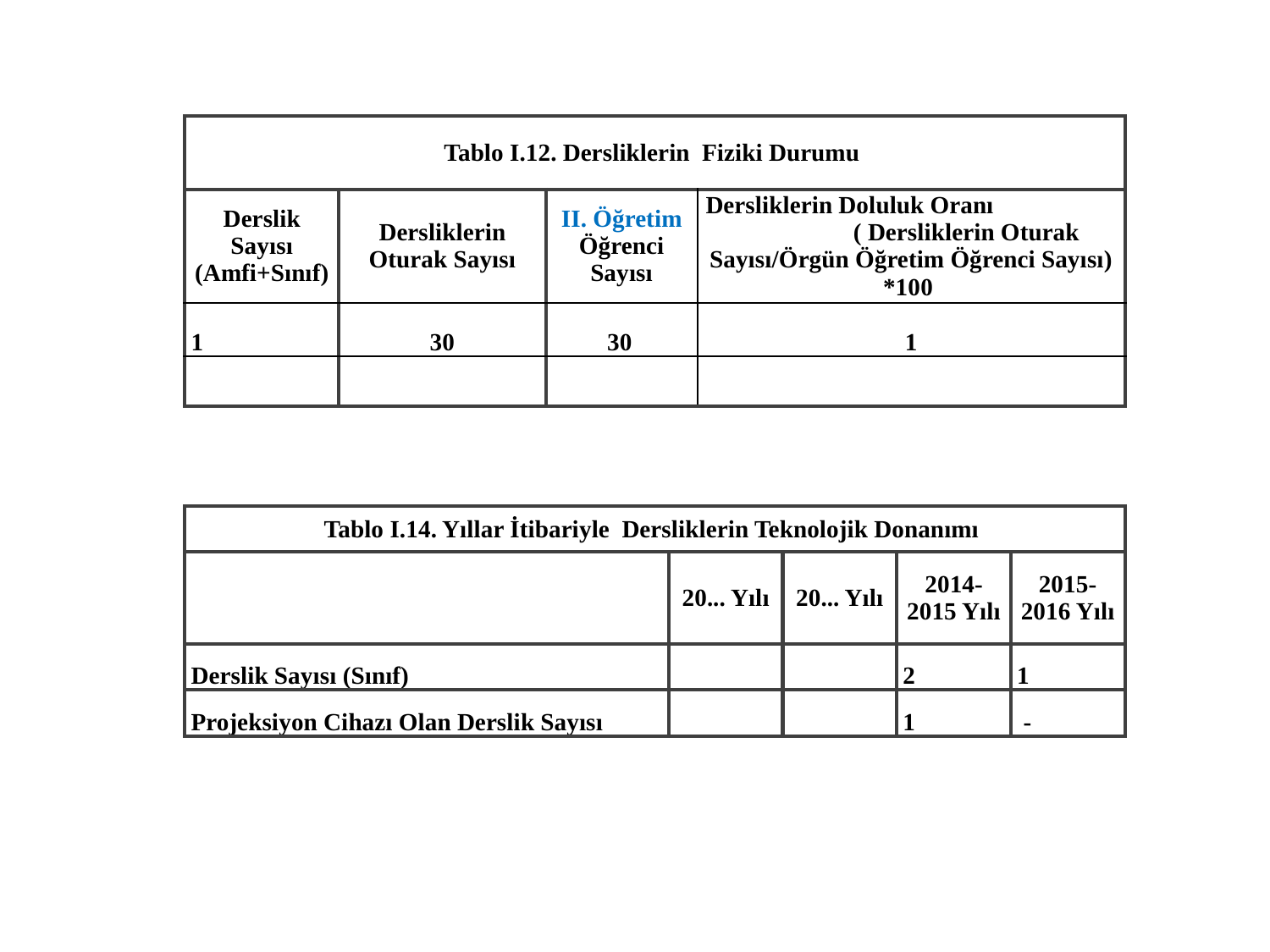

| Tablo I.12. Dersliklerin Fiziki Durumu |  |  |  |
| --- | --- | --- | --- |
| Derslik Sayısı (Amfi+Sınıf) | Dersliklerin Oturak Sayısı | II. Öğretim Öğrenci Sayısı | Dersliklerin Doluluk Oranı ( Dersliklerin Oturak Sayısı/Örgün Öğretim Öğrenci Sayısı) \*100 |
| 1 | 30 | 30 | 1 |
|  |  |  |  |
| Tablo I.14. Yıllar İtibariyle Dersliklerin Teknolojik Donanımı |  |  |  |  |
| --- | --- | --- | --- | --- |
|  | 20... Yılı | 20... Yılı | 2014-2015 Yılı | 2015-2016 Yılı |
| Derslik Sayısı (Sınıf) |  |  | 2 | 1 |
| Projeksiyon Cihazı Olan Derslik Sayısı |  |  | 1 | - |